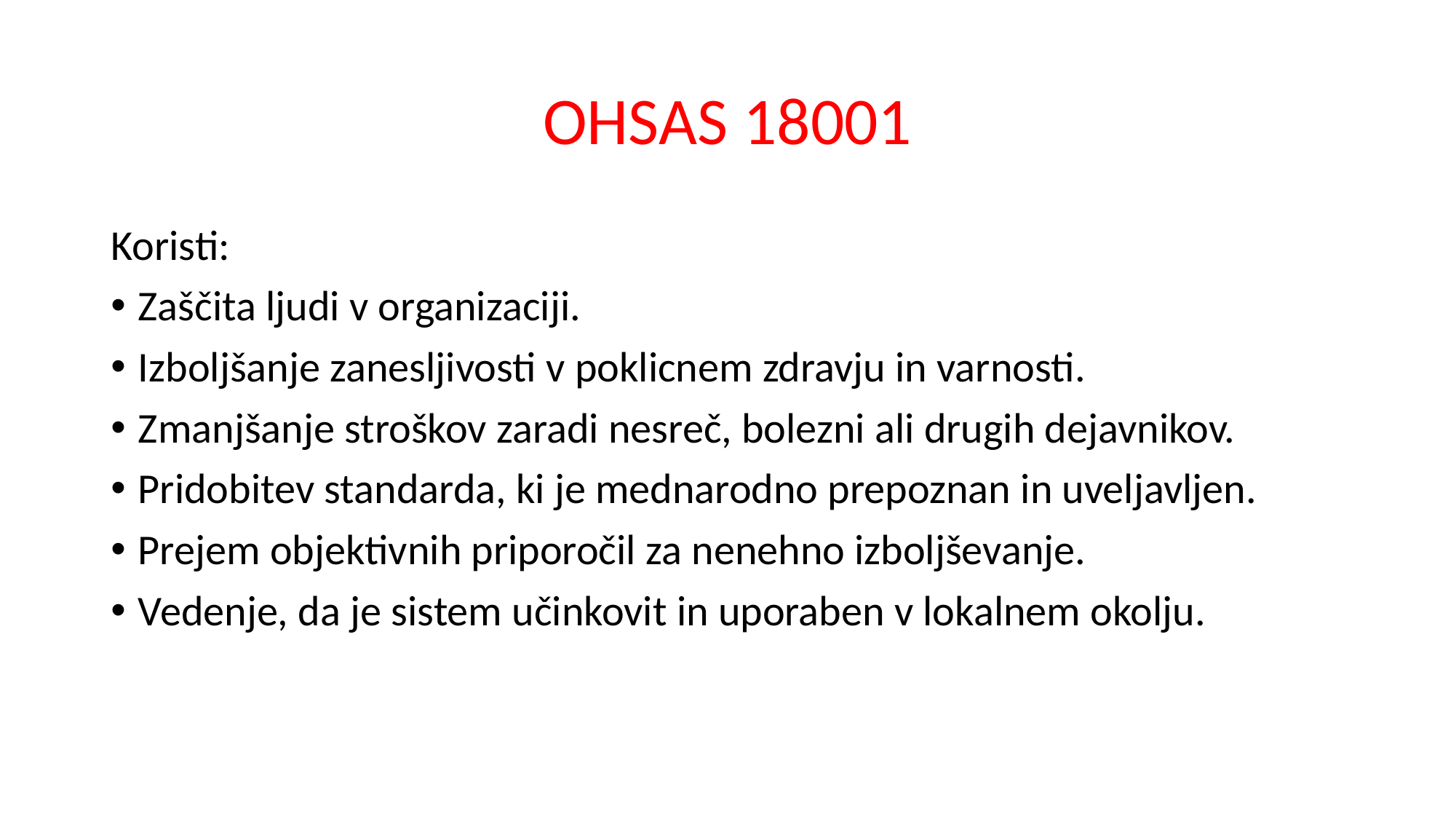

# OHSAS 18001
Koristi:
Zaščita ljudi v organizaciji.
Izboljšanje zanesljivosti v poklicnem zdravju in varnosti.
Zmanjšanje stroškov zaradi nesreč, bolezni ali drugih dejavnikov.
Pridobitev standarda, ki je mednarodno prepoznan in uveljavljen.
Prejem objektivnih priporočil za nenehno izboljševanje.
Vedenje, da je sistem učinkovit in uporaben v lokalnem okolju.